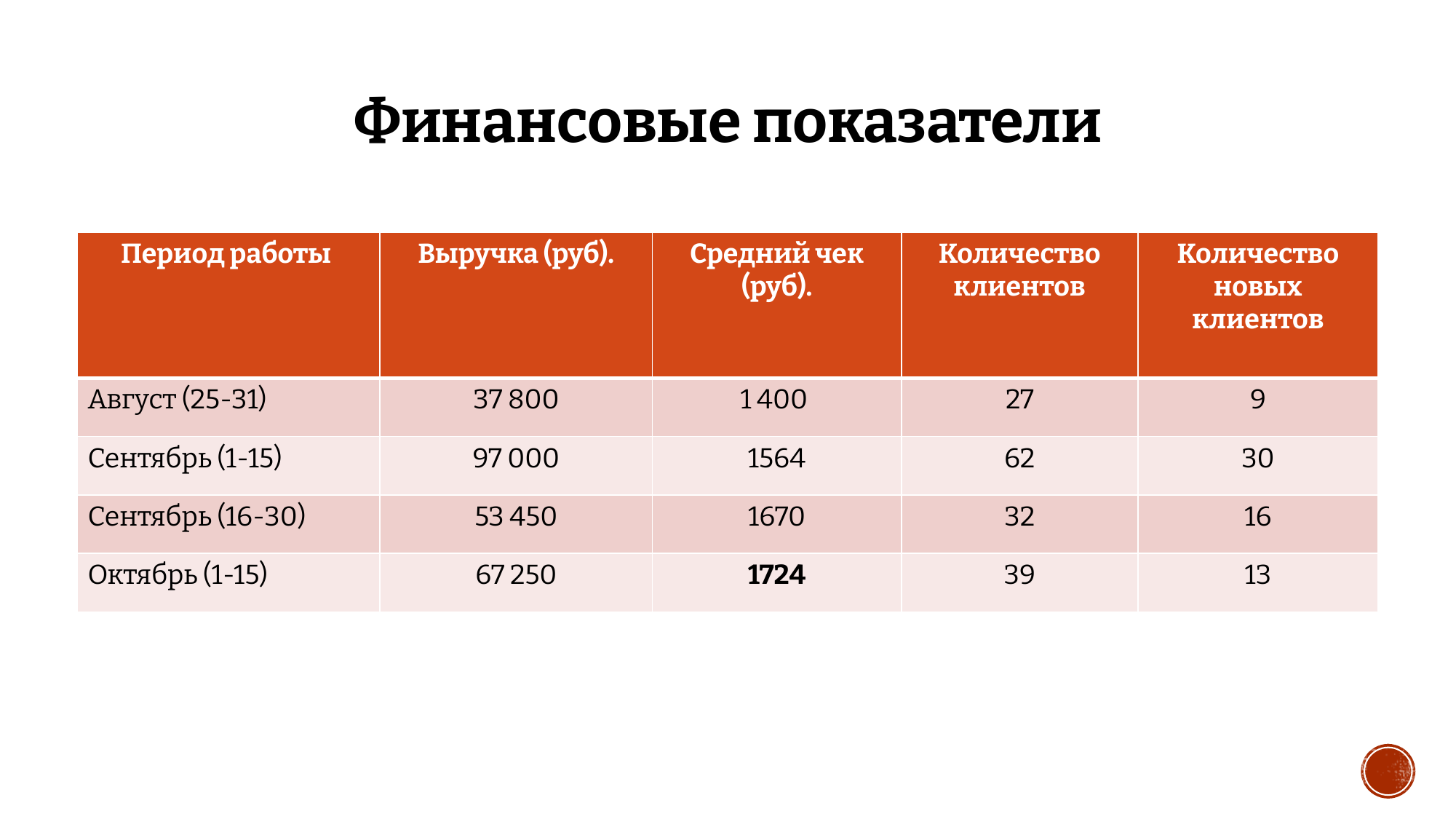

Финансовые показатели
| Период работы | Выручка (руб). | Средний чек (руб). | Количество клиентов | Количество новых клиентов |
| --- | --- | --- | --- | --- |
| Август (25-31) | 37 800 | 1 400 | 27 | 9 |
| Сентябрь (1-15) | 97 000 | 1564 | 62 | 30 |
| Сентябрь (16-30) | 53 450 | 1670 | 32 | 16 |
| Октябрь (1-15) | 67 250 | 1724 | 39 | 13 |